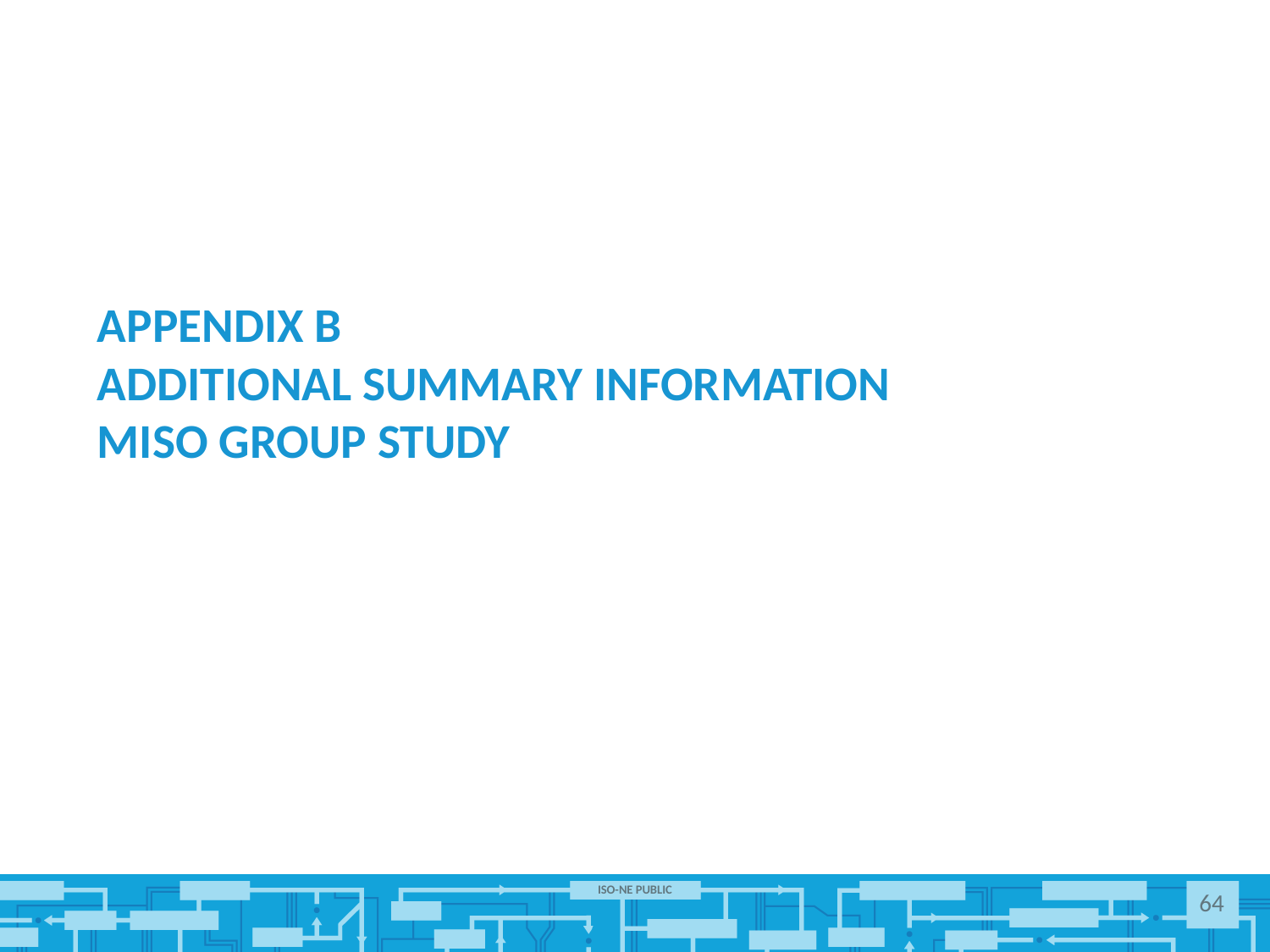

# Appendix B Additional Summary Information MISO Group Study
64